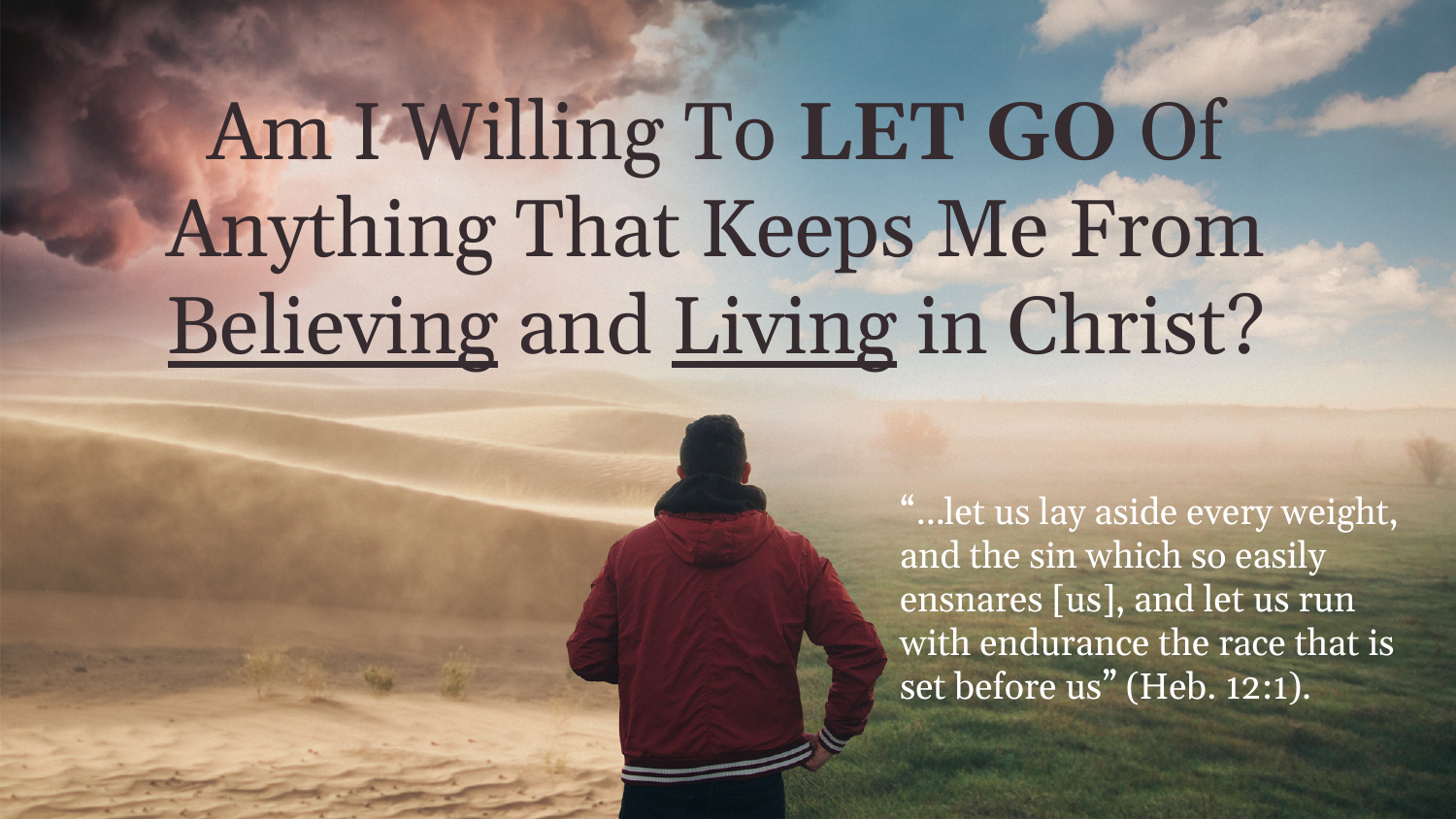

# Am I Willing To LET GO Of Anything That Keeps Me From Believing and Living in Christ?
“…let us lay aside every weight, and the sin which so easily ensnares [us], and let us run with endurance the race that is set before us” (Heb. 12:1).